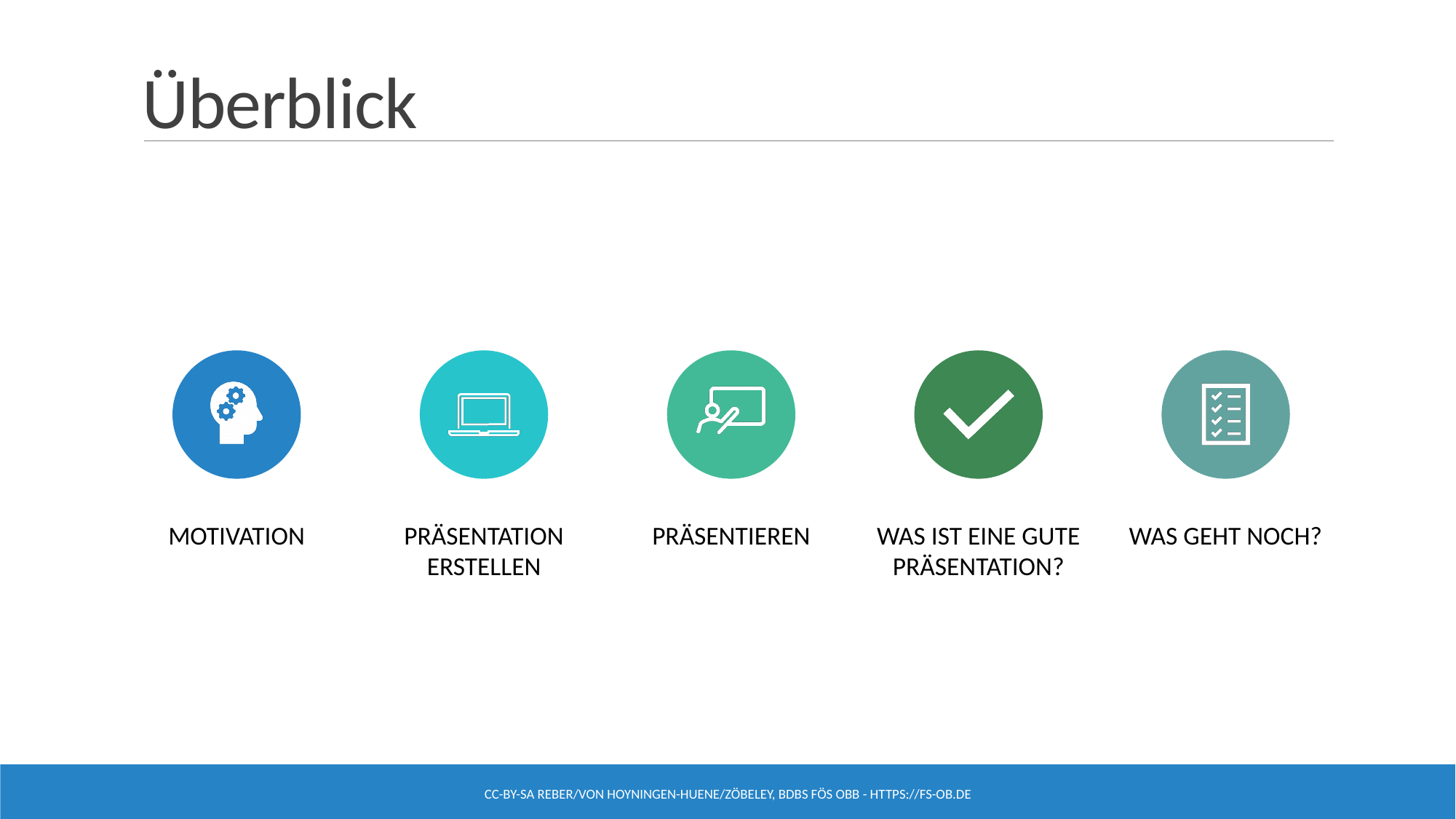

# Überblick
Motivation
Präsentation erstellen
Präsentieren
Was ist eine gute Präsentation?
Was geht noch?
CC-BY-SA Reber/von Hoyningen-Huene/Zöbeley, BdBs FöS OBB - https://fs-ob.de